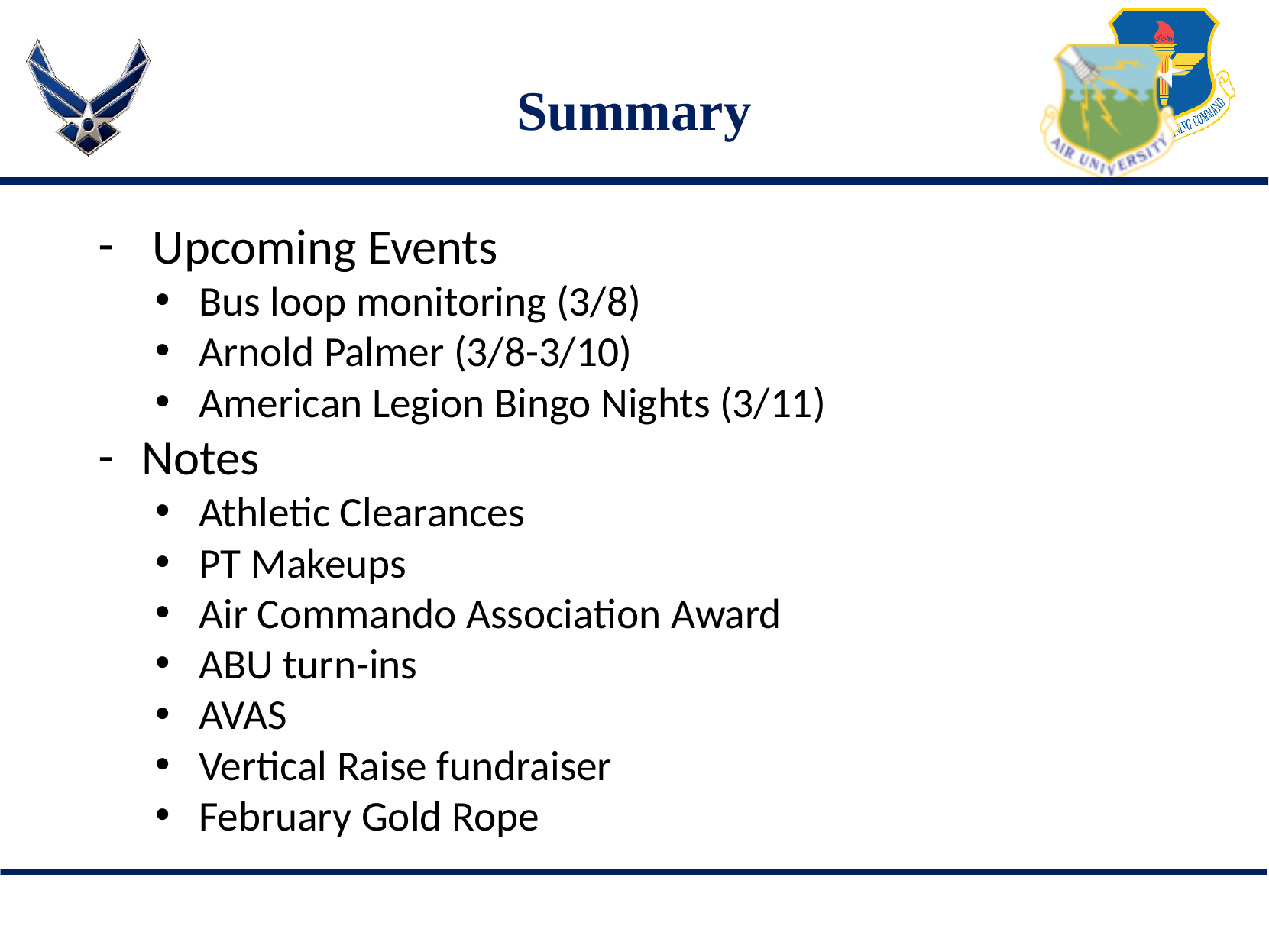

# Summary
 Upcoming Events
Bus loop monitoring (3/8)
Arnold Palmer (3/8-3/10)
American Legion Bingo Nights (3/11)
Notes
Athletic Clearances
PT Makeups
Air Commando Association Award
ABU turn-ins
AVAS
Vertical Raise fundraiser
February Gold Rope